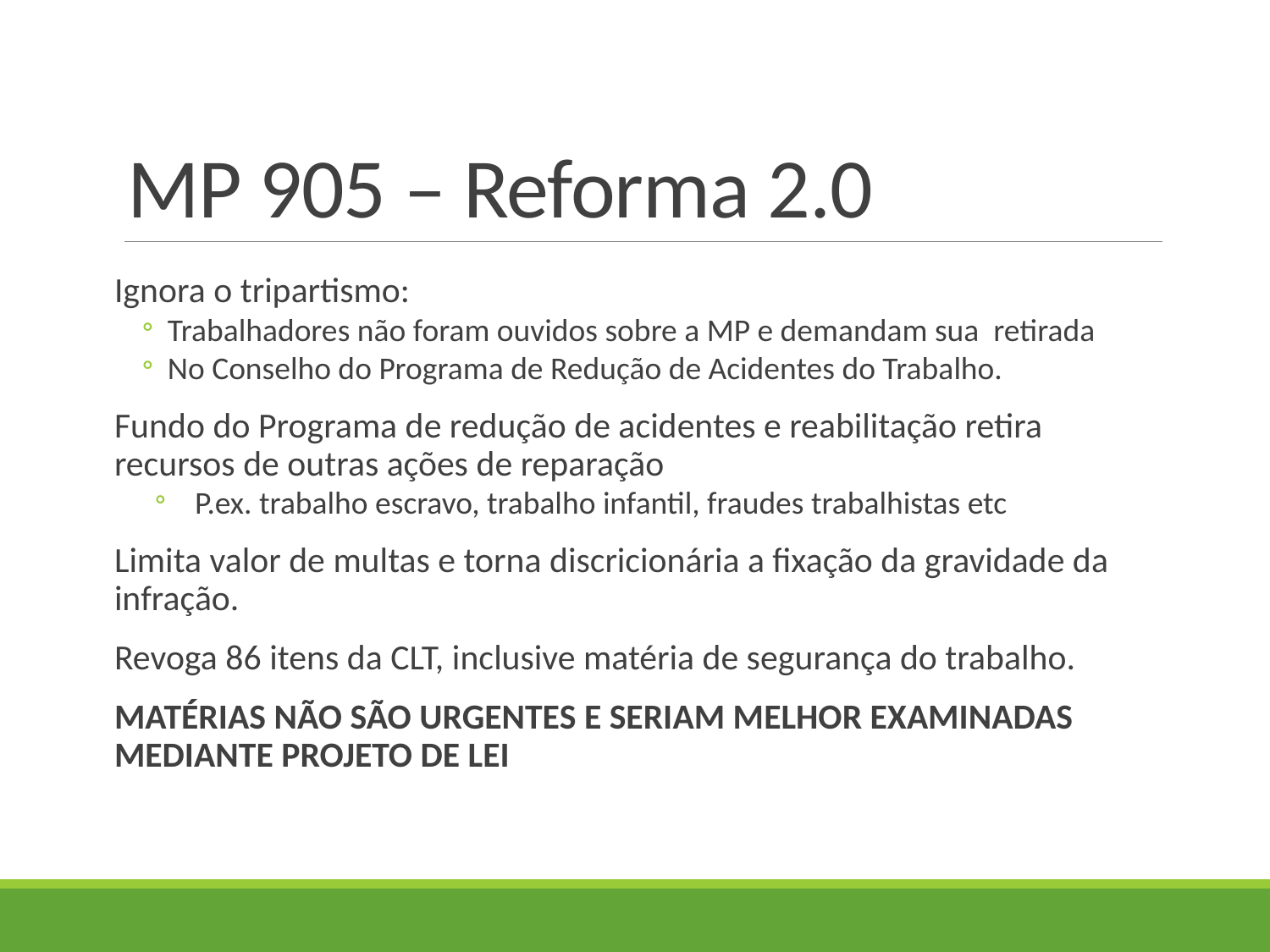

# MP 905 – Reforma 2.0
Ignora o tripartismo:
Trabalhadores não foram ouvidos sobre a MP e demandam sua  retirada
No Conselho do Programa de Redução de Acidentes do Trabalho.
Fundo do Programa de redução de acidentes e reabilitação retira recursos de outras ações de reparação
P.ex. trabalho escravo, trabalho infantil, fraudes trabalhistas etc
Limita valor de multas e torna discricionária a fixação da gravidade da infração.
Revoga 86 itens da CLT, inclusive matéria de segurança do trabalho.
MATÉRIAS NÃO SÃO URGENTES E SERIAM MELHOR EXAMINADAS MEDIANTE PROJETO DE LEI